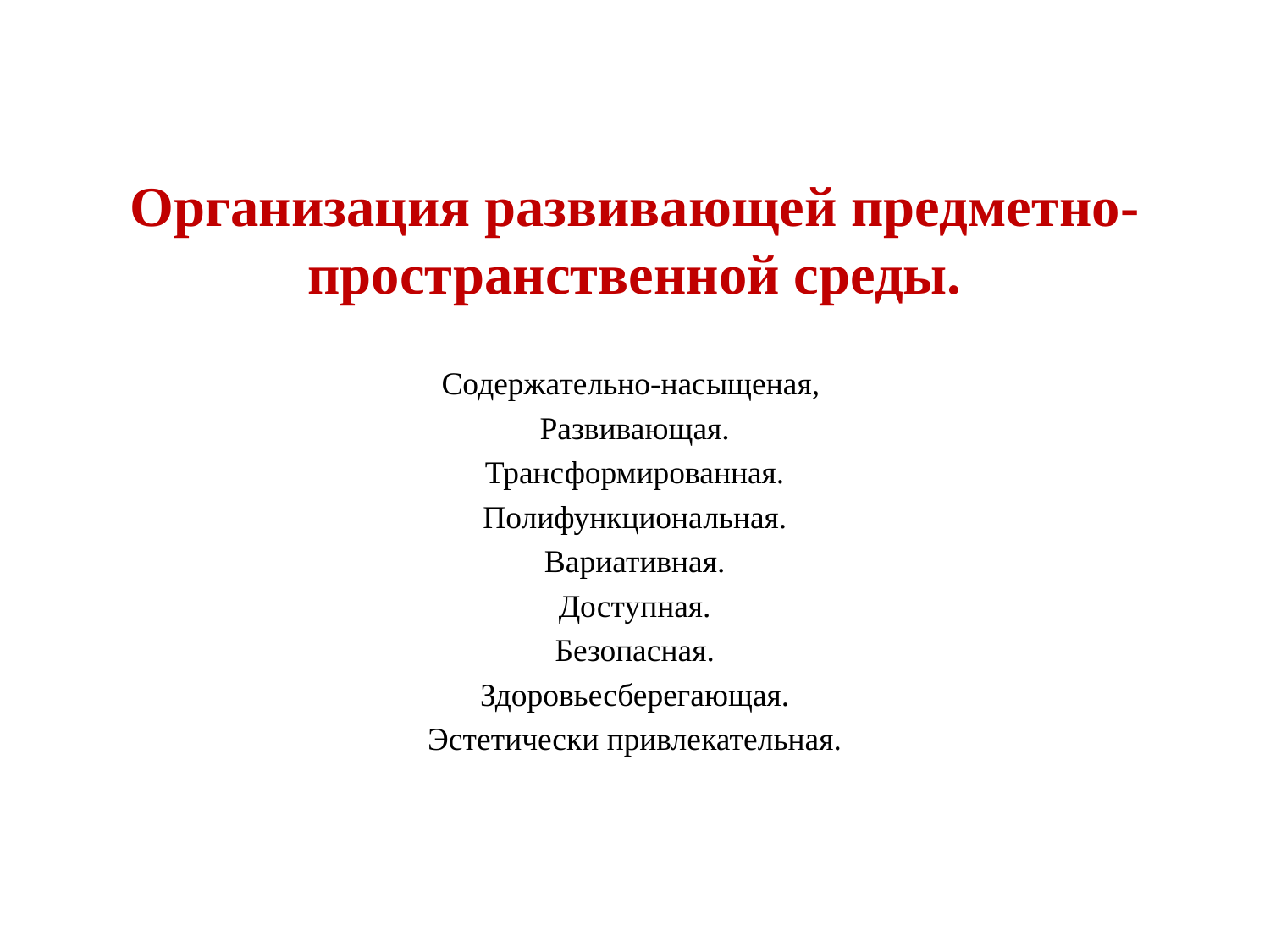

# Организация развивающей предметно-пространственной среды.
Содержательно-насыщеная,
Развивающая.
Трансформированная.
Полифункциональная.
Вариативная.
Доступная.
Безопасная.
Здоровьесберегающая.
Эстетически привлекательная.